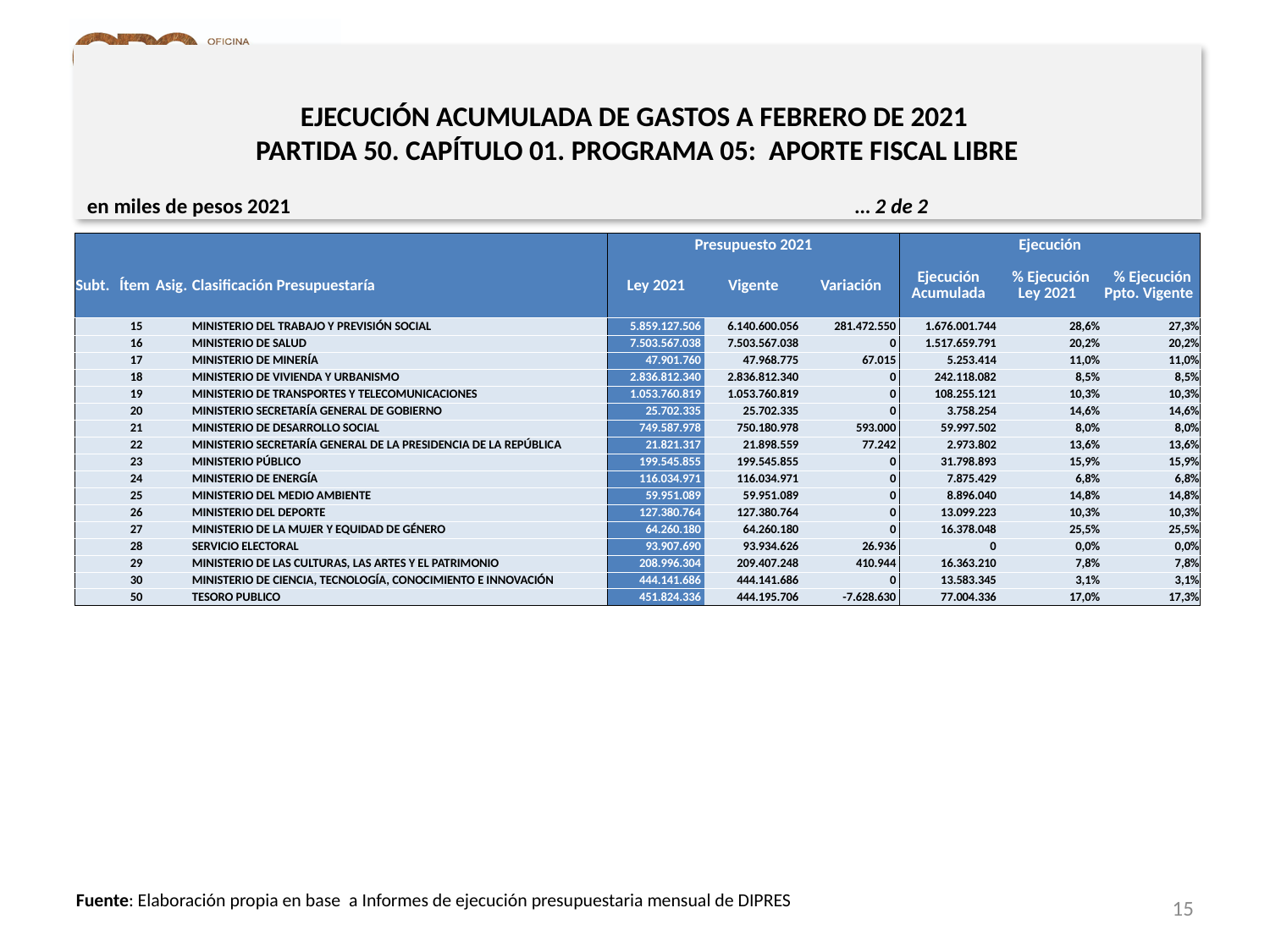

# EJECUCIÓN ACUMULADA DE GASTOS A FEBRERO DE 2021 PARTIDA 50. CAPÍTULO 01. PROGRAMA 05:  APORTE FISCAL LIBRE
en miles de pesos 2021					 … 2 de 2
|  |  |  |  | Presupuesto 2021 |  |  | Ejecución |  |  |
| --- | --- | --- | --- | --- | --- | --- | --- | --- | --- |
| Subt. | Ítem | Asig. | Clasificación Presupuestaría | Ley 2021 | Vigente | Variación | Ejecución Acumulada | % Ejecución Ley 2021 | % Ejecución Ppto. Vigente |
|  | 15 |  | MINISTERIO DEL TRABAJO Y PREVISIÓN SOCIAL | 5.859.127.506 | 6.140.600.056 | 281.472.550 | 1.676.001.744 | 28,6% | 27,3% |
|  | 16 |  | MINISTERIO DE SALUD | 7.503.567.038 | 7.503.567.038 | 0 | 1.517.659.791 | 20,2% | 20,2% |
|  | 17 |  | MINISTERIO DE MINERÍA | 47.901.760 | 47.968.775 | 67.015 | 5.253.414 | 11,0% | 11,0% |
|  | 18 |  | MINISTERIO DE VIVIENDA Y URBANISMO | 2.836.812.340 | 2.836.812.340 | 0 | 242.118.082 | 8,5% | 8,5% |
|  | 19 |  | MINISTERIO DE TRANSPORTES Y TELECOMUNICACIONES | 1.053.760.819 | 1.053.760.819 | 0 | 108.255.121 | 10,3% | 10,3% |
|  | 20 |  | MINISTERIO SECRETARÍA GENERAL DE GOBIERNO | 25.702.335 | 25.702.335 | 0 | 3.758.254 | 14,6% | 14,6% |
|  | 21 |  | MINISTERIO DE DESARROLLO SOCIAL | 749.587.978 | 750.180.978 | 593.000 | 59.997.502 | 8,0% | 8,0% |
|  | 22 |  | MINISTERIO SECRETARÍA GENERAL DE LA PRESIDENCIA DE LA REPÚBLICA | 21.821.317 | 21.898.559 | 77.242 | 2.973.802 | 13,6% | 13,6% |
|  | 23 |  | MINISTERIO PÚBLICO | 199.545.855 | 199.545.855 | 0 | 31.798.893 | 15,9% | 15,9% |
|  | 24 |  | MINISTERIO DE ENERGÍA | 116.034.971 | 116.034.971 | 0 | 7.875.429 | 6,8% | 6,8% |
|  | 25 |  | MINISTERIO DEL MEDIO AMBIENTE | 59.951.089 | 59.951.089 | 0 | 8.896.040 | 14,8% | 14,8% |
|  | 26 |  | MINISTERIO DEL DEPORTE | 127.380.764 | 127.380.764 | 0 | 13.099.223 | 10,3% | 10,3% |
|  | 27 |  | MINISTERIO DE LA MUJER Y EQUIDAD DE GÉNERO | 64.260.180 | 64.260.180 | 0 | 16.378.048 | 25,5% | 25,5% |
|  | 28 |  | SERVICIO ELECTORAL | 93.907.690 | 93.934.626 | 26.936 | 0 | 0,0% | 0,0% |
|  | 29 |  | MINISTERIO DE LAS CULTURAS, LAS ARTES Y EL PATRIMONIO | 208.996.304 | 209.407.248 | 410.944 | 16.363.210 | 7,8% | 7,8% |
|  | 30 |  | MINISTERIO DE CIENCIA, TECNOLOGÍA, CONOCIMIENTO E INNOVACIÓN | 444.141.686 | 444.141.686 | 0 | 13.583.345 | 3,1% | 3,1% |
|  | 50 |  | TESORO PUBLICO | 451.824.336 | 444.195.706 | -7.628.630 | 77.004.336 | 17,0% | 17,3% |
15